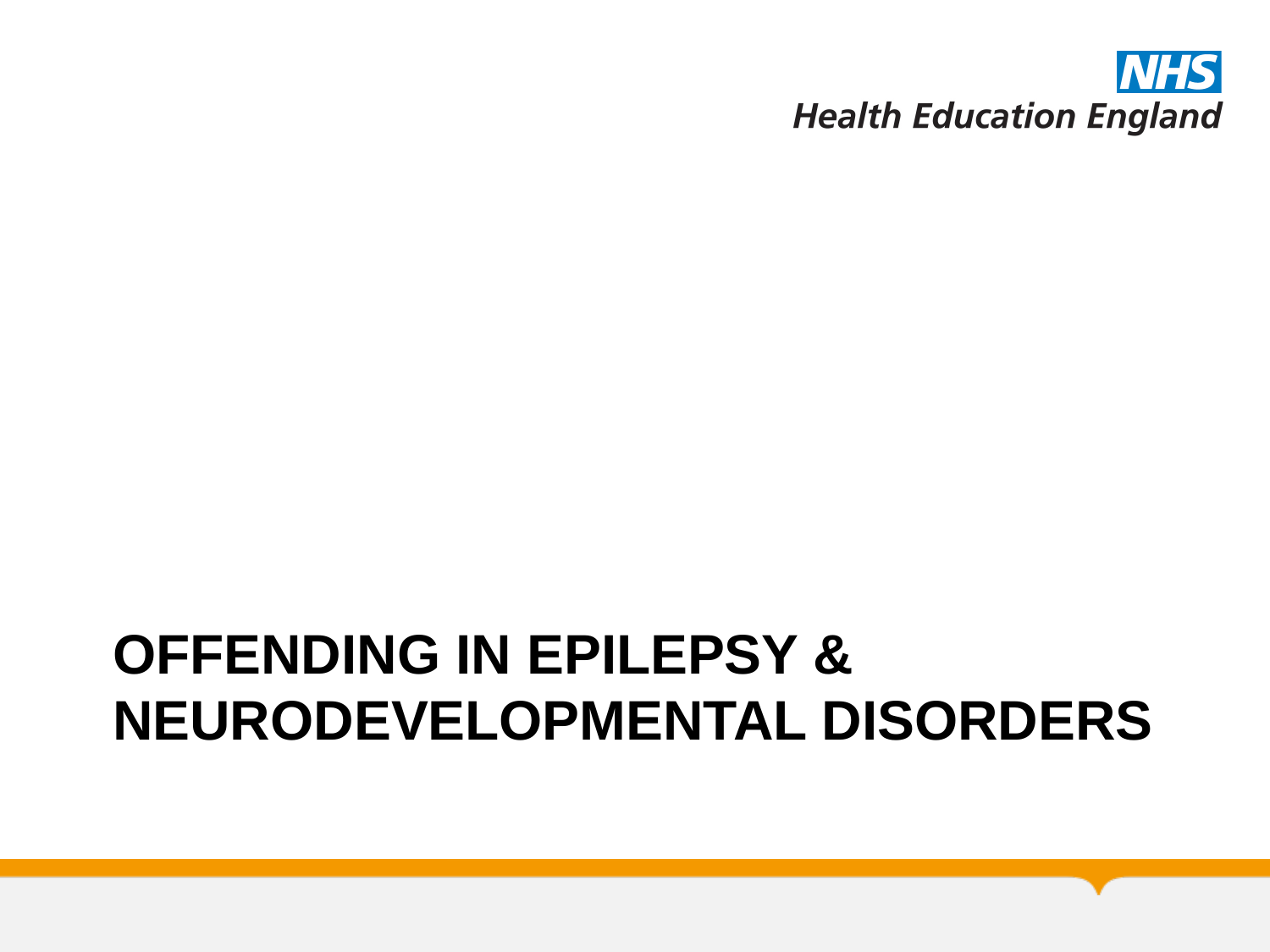

# Offending in epilepsy & neurodevelopmental disorders